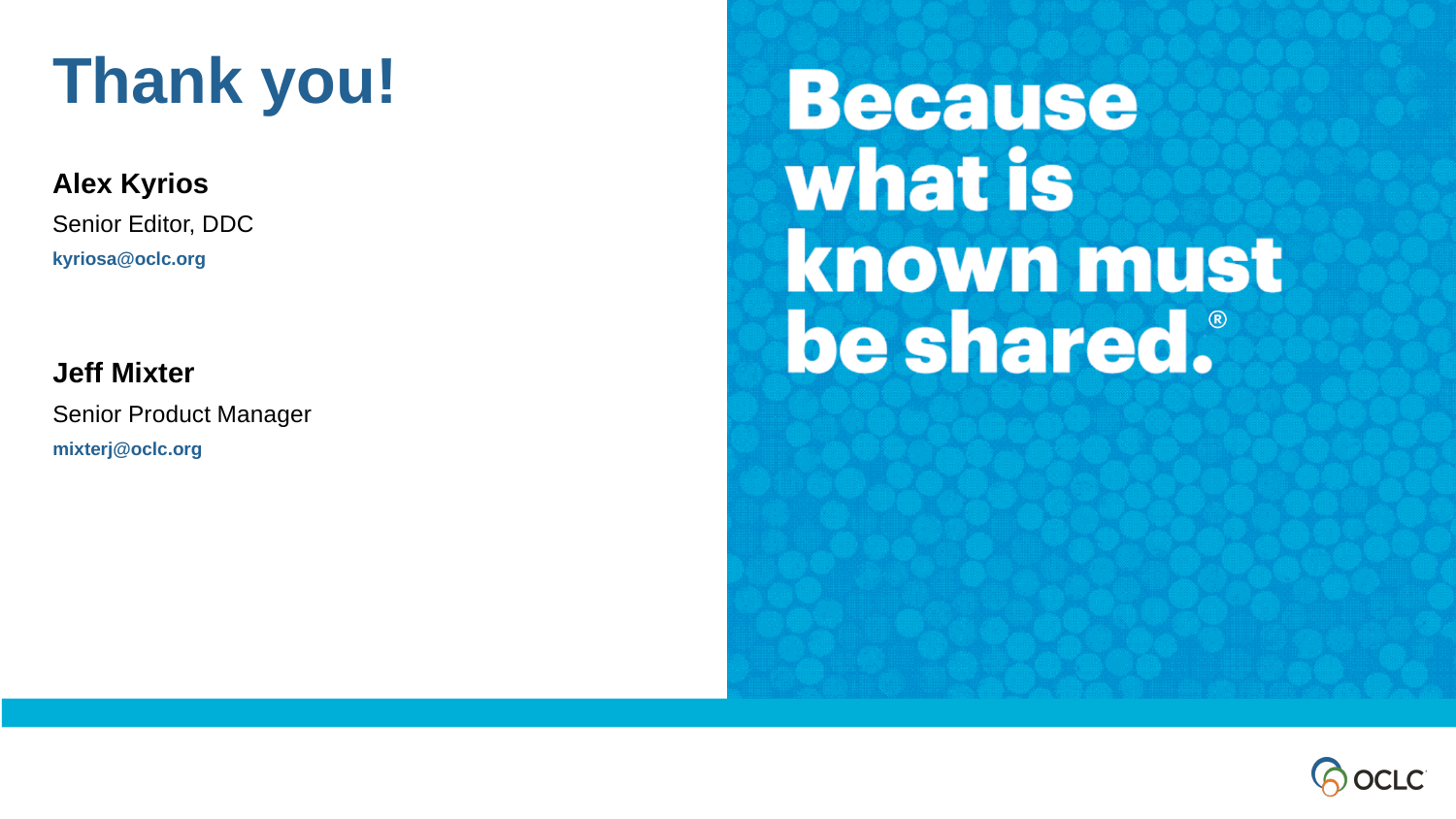

Thank you!
Alex Kyrios
Senior Editor, DDC
kyriosa@oclc.org
Jeff Mixter
Senior Product Manager
mixterj@oclc.org